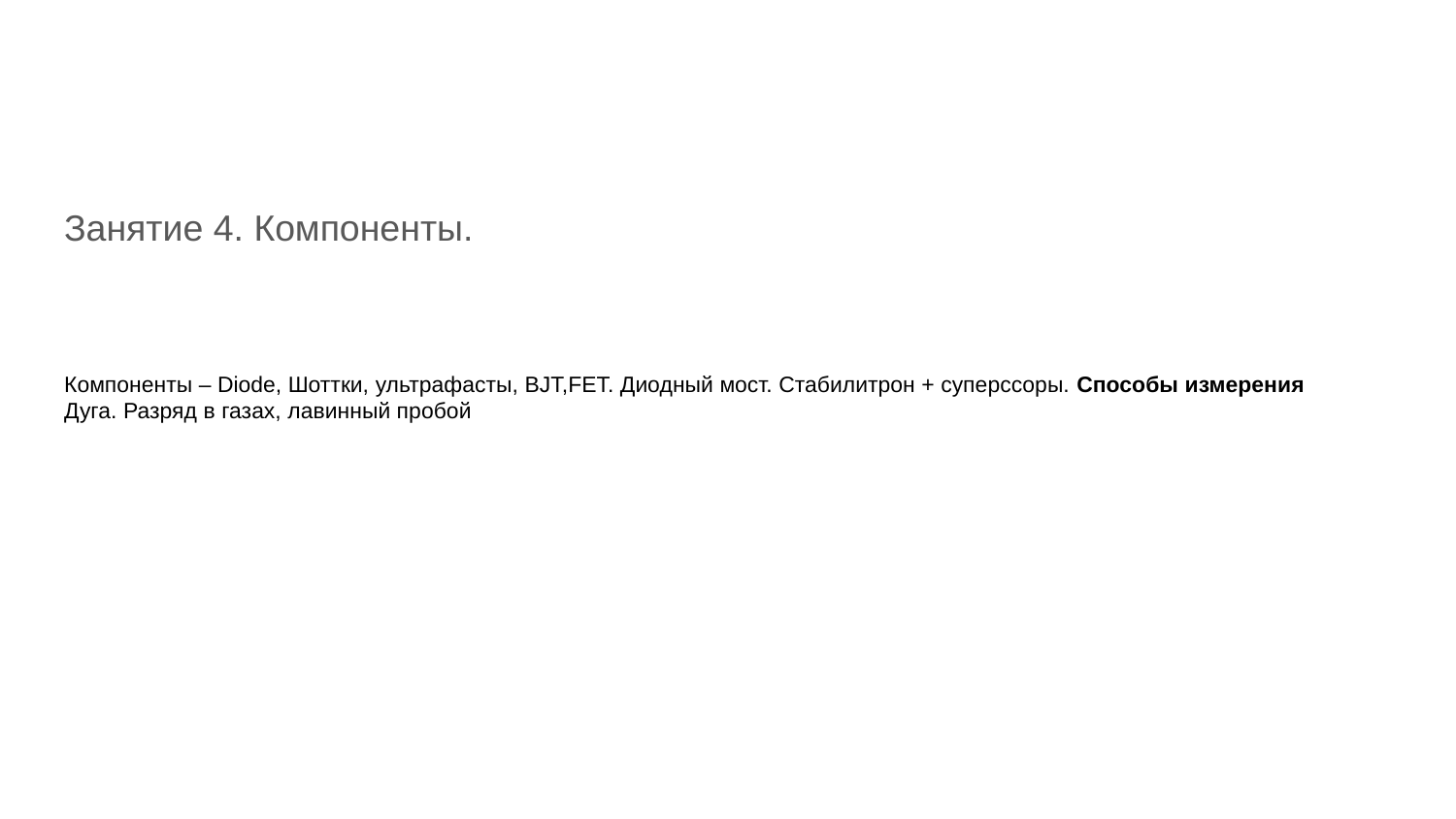

#
Занятие 4. Компоненты.

Компоненты – Diode, Шоттки, ультрафасты, BJT,FET. Диодный мост. Стабилитрон + суперссоры. Способы измерения
Дуга. Разряд в газах, лавинный пробой